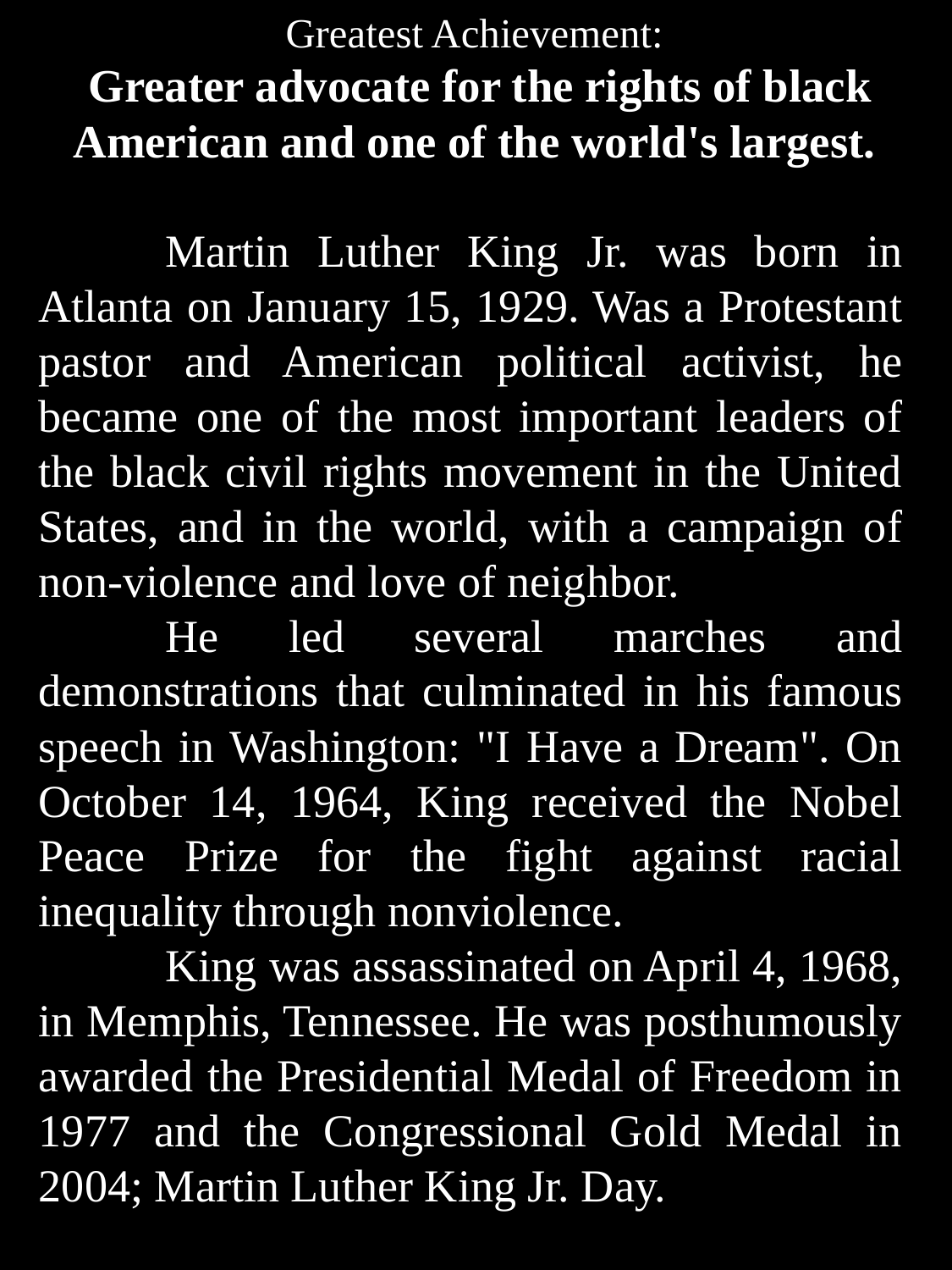

Greatest Achievement:
 Greater advocate for the rights of black American and one of the world's largest.
	Martin Luther King Jr. was born in Atlanta on January 15, 1929. Was a Protestant pastor and American political activist, he became one of the most important leaders of the black civil rights movement in the United States, and in the world, with a campaign of non-violence and love of neighbor.
	He led several marches and demonstrations that culminated in his famous speech in Washington: "I Have a Dream". On October 14, 1964, King received the Nobel Peace Prize for the fight against racial inequality through nonviolence.
	King was assassinated on April 4, 1968, in Memphis, Tennessee. He was posthumously awarded the Presidential Medal of Freedom in 1977 and the Congressional Gold Medal in 2004; Martin Luther King Jr. Day.